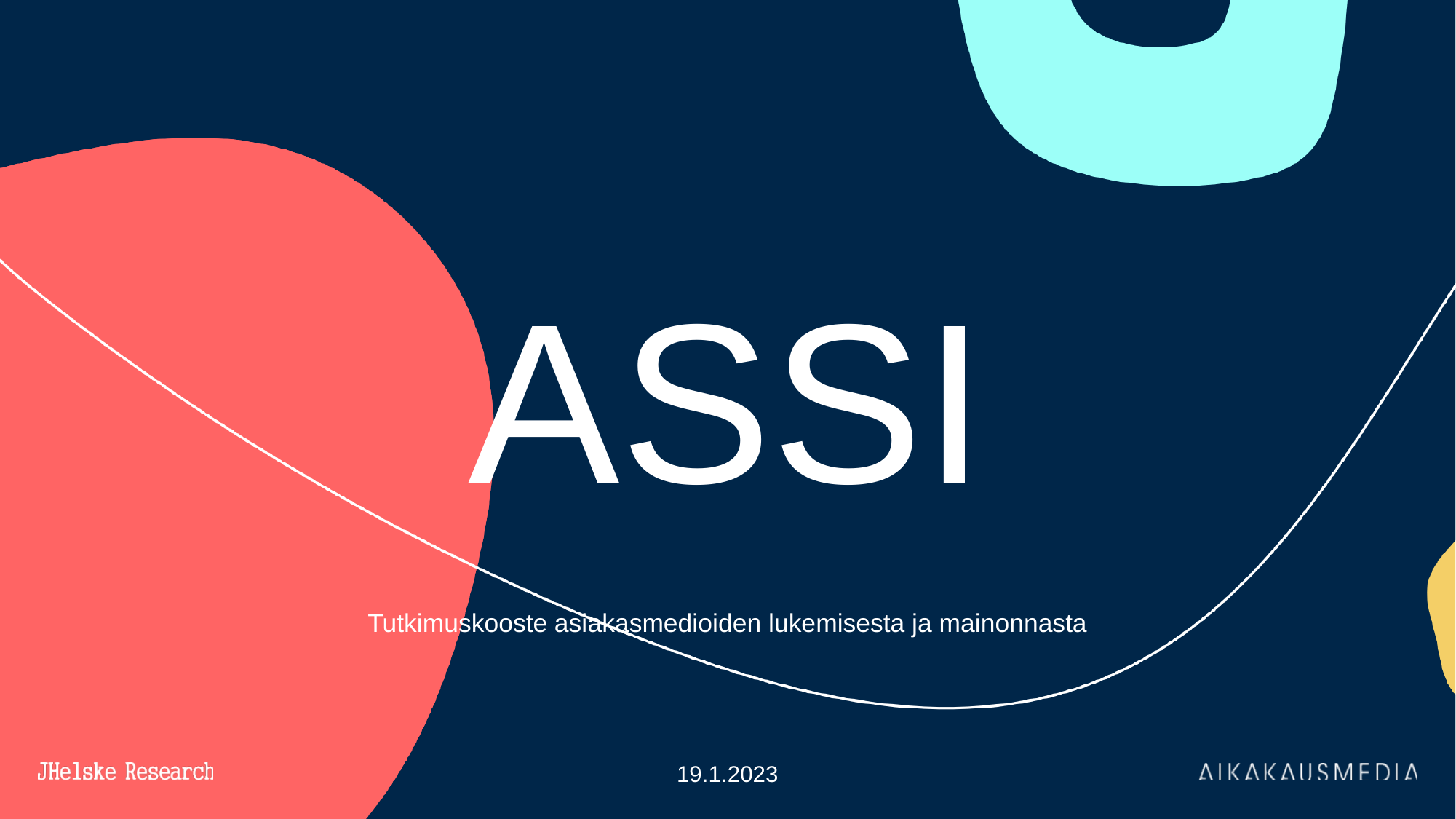

ASSI
Tutkimuskooste asiakasmedioiden lukemisesta ja mainonnasta
19.1.2023